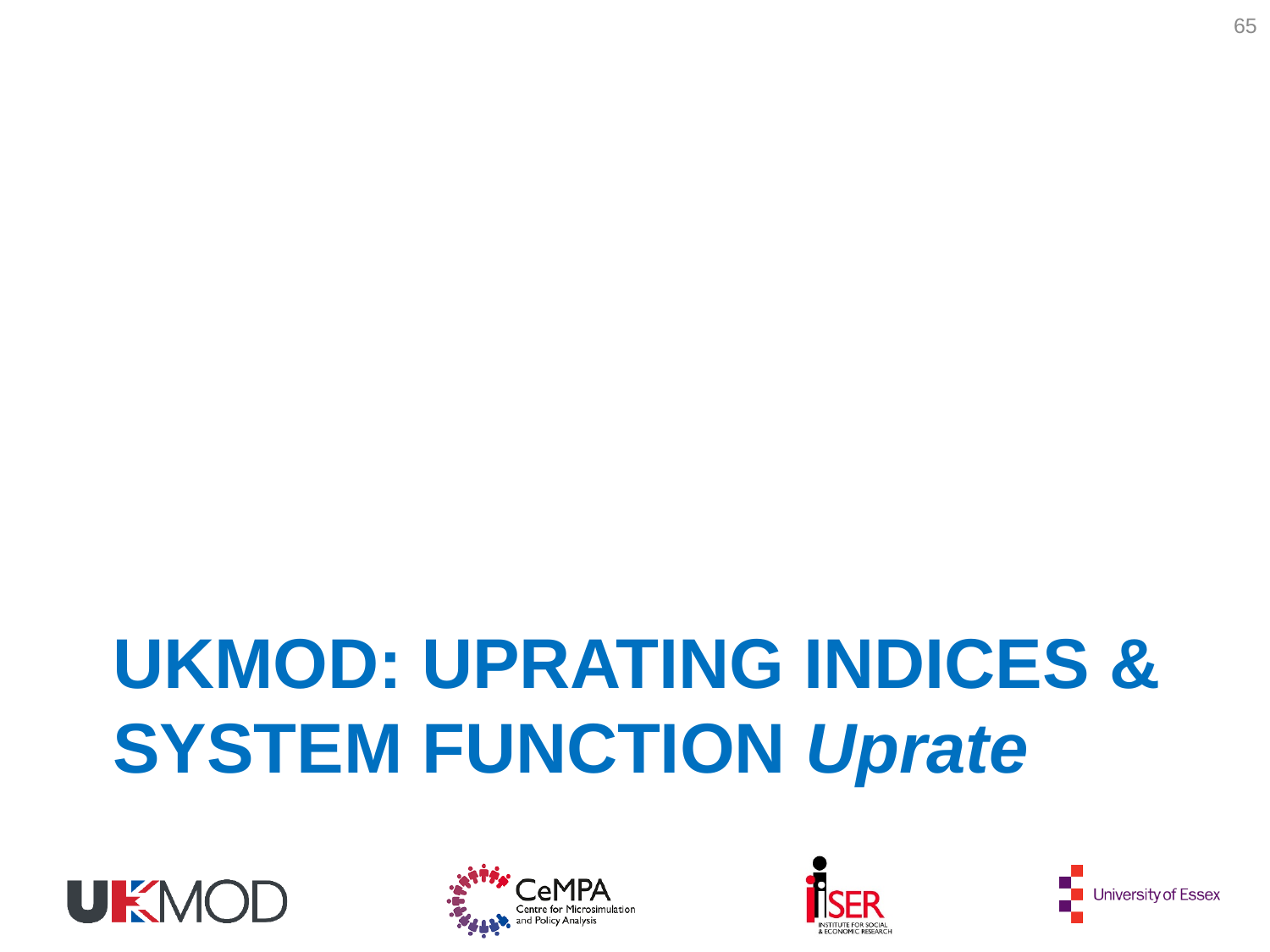

65
# UKMOD: Uprating Indices & system function uprate